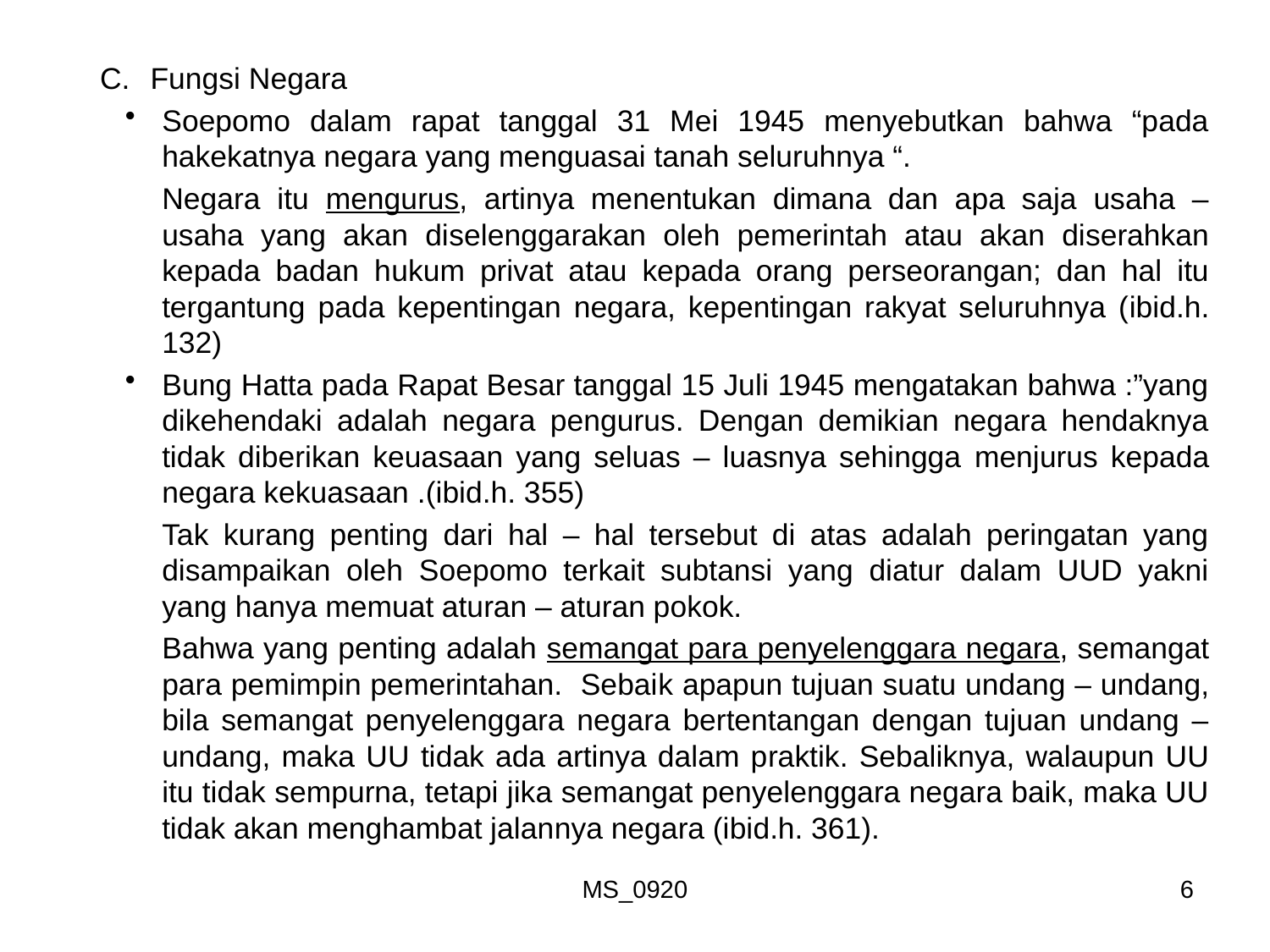

Fungsi Negara
Soepomo dalam rapat tanggal 31 Mei 1945 menyebutkan bahwa “pada hakekatnya negara yang menguasai tanah seluruhnya “.
Negara itu mengurus, artinya menentukan dimana dan apa saja usaha – usaha yang akan diselenggarakan oleh pemerintah atau akan diserahkan kepada badan hukum privat atau kepada orang perseorangan; dan hal itu tergantung pada kepentingan negara, kepentingan rakyat seluruhnya (ibid.h. 132)
Bung Hatta pada Rapat Besar tanggal 15 Juli 1945 mengatakan bahwa :”yang dikehendaki adalah negara pengurus. Dengan demikian negara hendaknya tidak diberikan keuasaan yang seluas – luasnya sehingga menjurus kepada negara kekuasaan .(ibid.h. 355)
Tak kurang penting dari hal – hal tersebut di atas adalah peringatan yang disampaikan oleh Soepomo terkait subtansi yang diatur dalam UUD yakni yang hanya memuat aturan – aturan pokok.
Bahwa yang penting adalah semangat para penyelenggara negara, semangat para pemimpin pemerintahan.  Sebaik apapun tujuan suatu undang – undang, bila semangat penyelenggara negara bertentangan dengan tujuan undang – undang, maka UU tidak ada artinya dalam praktik. Sebaliknya, walaupun UU itu tidak sempurna, tetapi jika semangat penyelenggara negara baik, maka UU tidak akan menghambat jalannya negara (ibid.h. 361).
MS_0920
6